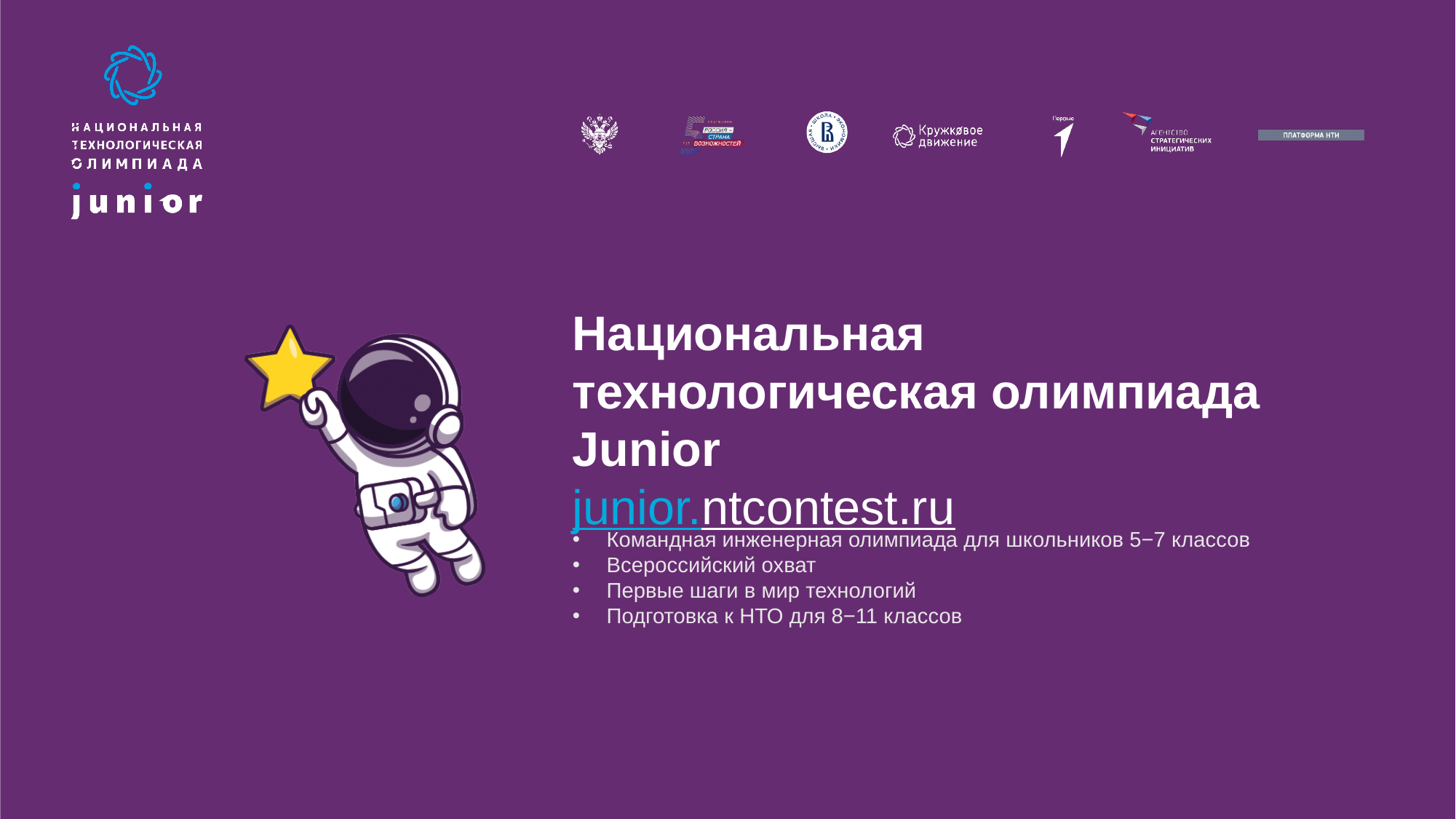

# Национальная технологическая олимпиада Junior junior.ntcontest.ru
Командная инженерная олимпиада для школьников 5−7 классов
Всероссийский охват
Первые шаги в мир технологий
Подготовка к НТО для 8−11 классов